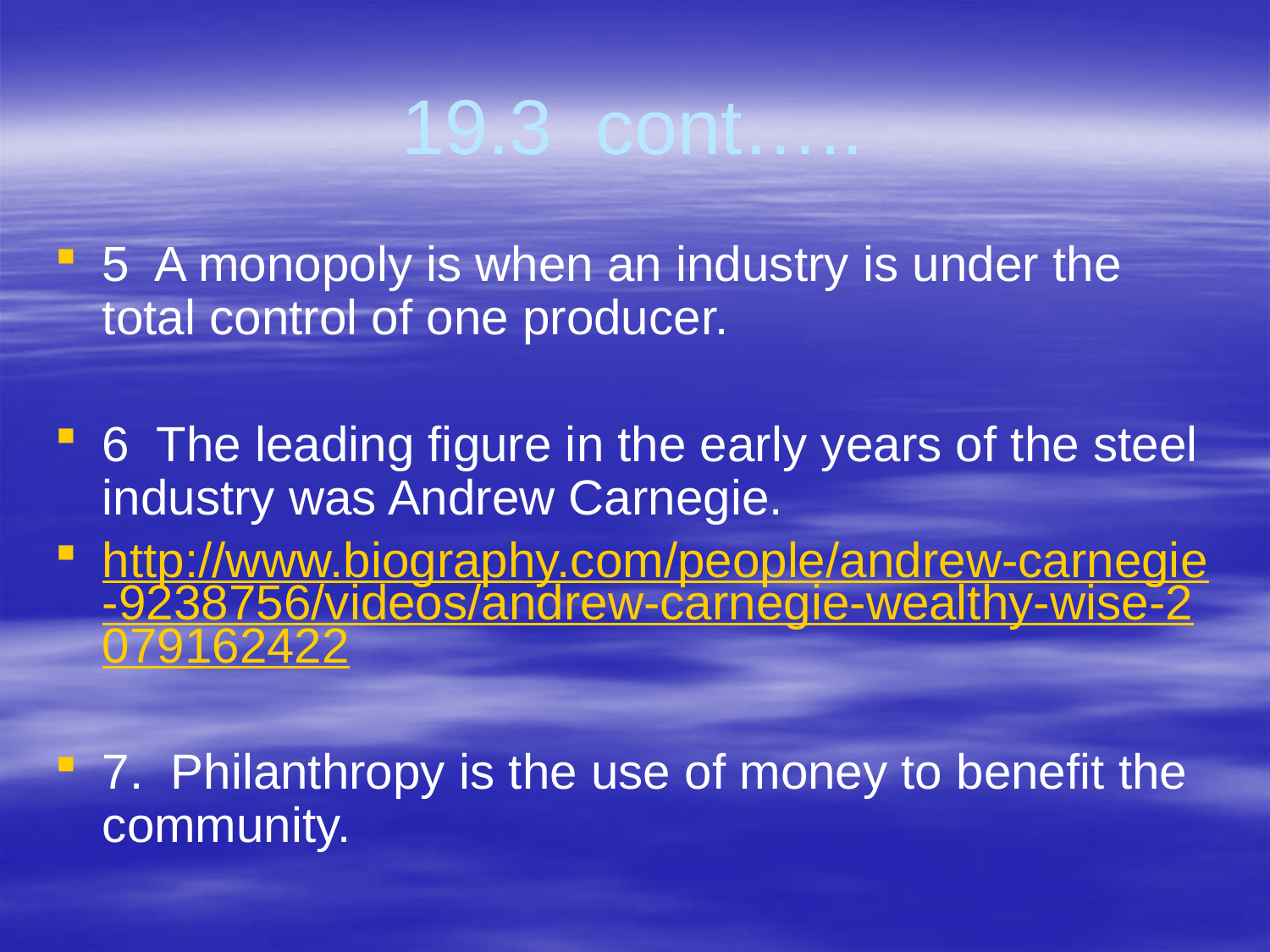

# 19.3  cont…..
5  A monopoly is when an industry is under the total control of one producer.

6  The leading figure in the early years of the steel industry was Andrew Carnegie.
http://www.biography.com/people/andrew-carnegie-9238756/videos/andrew-carnegie-wealthy-wise-2079162422

7.  Philanthropy is the use of money to benefit the community.